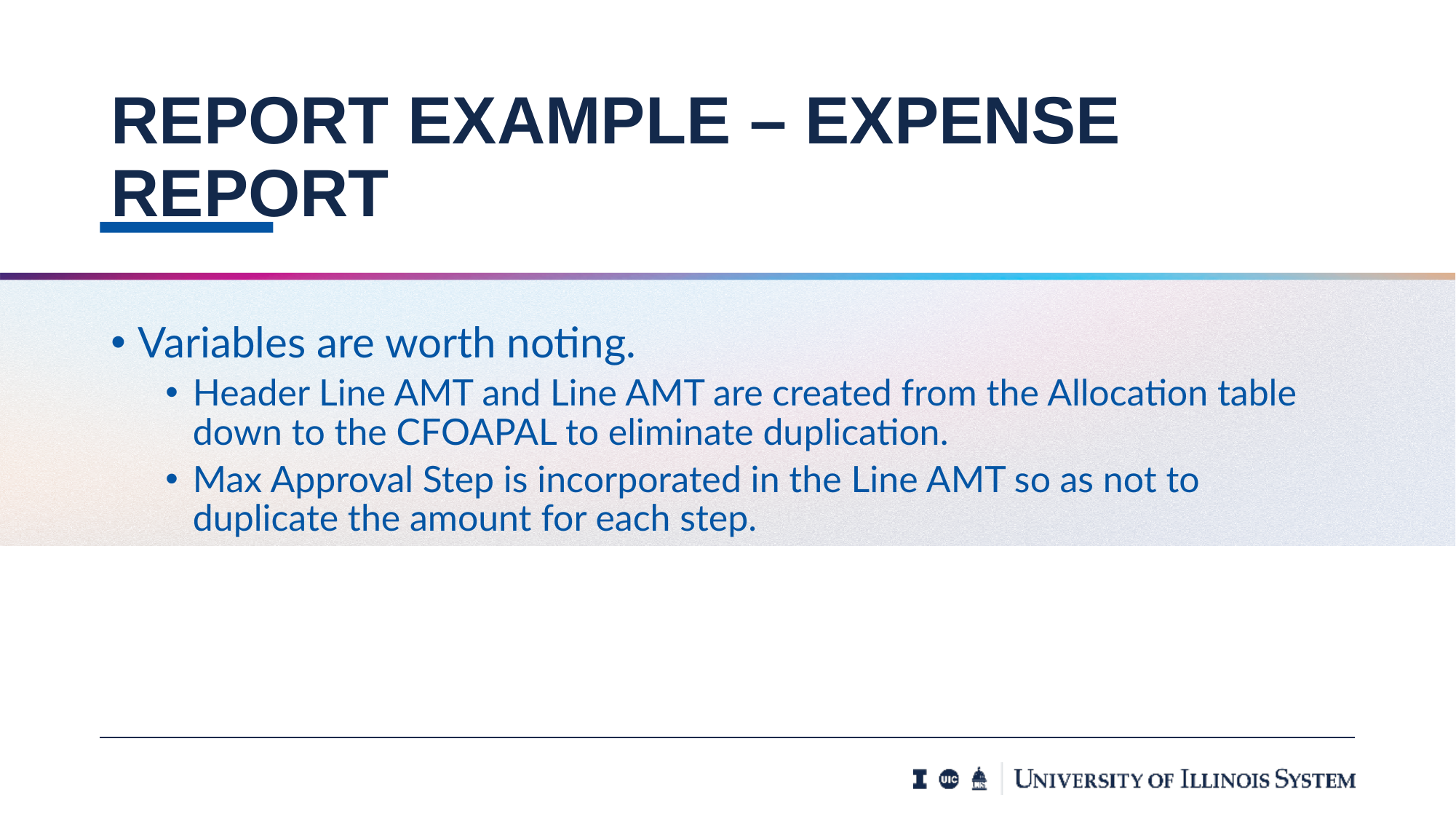

# Report example – Expense report

Variables are worth noting.
Header Line AMT and Line AMT are created from the Allocation table down to the CFOAPAL to eliminate duplication.
Max Approval Step is incorporated in the Line AMT so as not to duplicate the amount for each step.